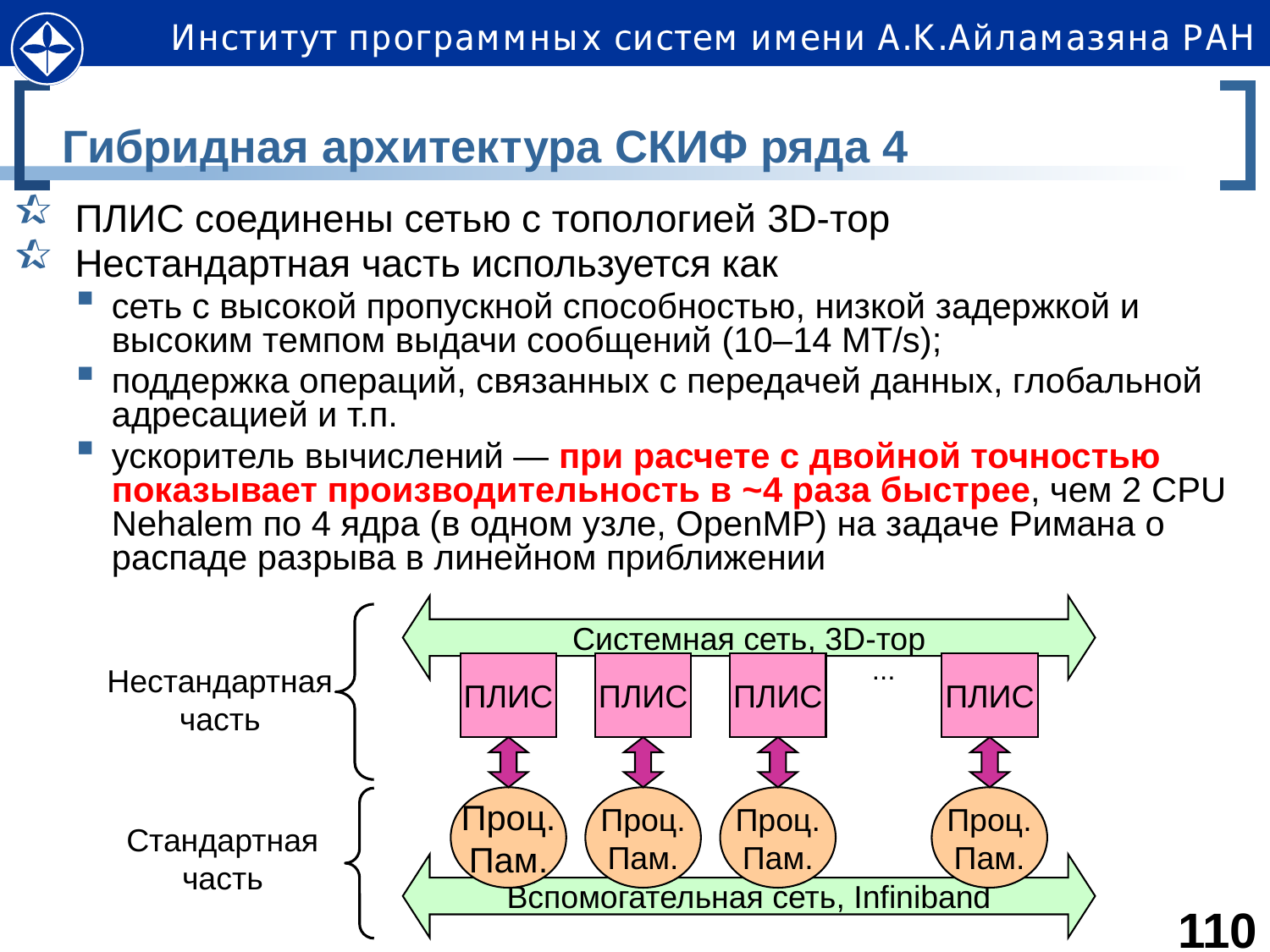

# Гибридная архитектура СКИФ ряда 4
ПЛИС соединены сетью с топологией 3D-тор
Нестандартная часть используется как
сеть с высокой пропускной способностью, низкой задержкой и высоким темпом выдачи сообщений (10–14 MT/s);
поддержка операций, связанных с передачей данных, глобальной адресацией и т.п.
ускоритель вычислений — при расчете с двойной точностью показывает производительность в ~4 раза быстрее, чем 2 CPU Nehalem по 4 ядра (в одном узле, OpenMP) на задаче Римана о распаде разрыва в линейном приближении

Системная сеть, 3D-тор

...
ПЛИС
ПЛИС
ПЛИС
ПЛИС
Нестандартная часть

Проц.
Пам.
Проц.
Пам.
Проц.
Пам.
Проц.
Пам.

Стандартная часть
Вспомогательная сеть, Infiniband
110